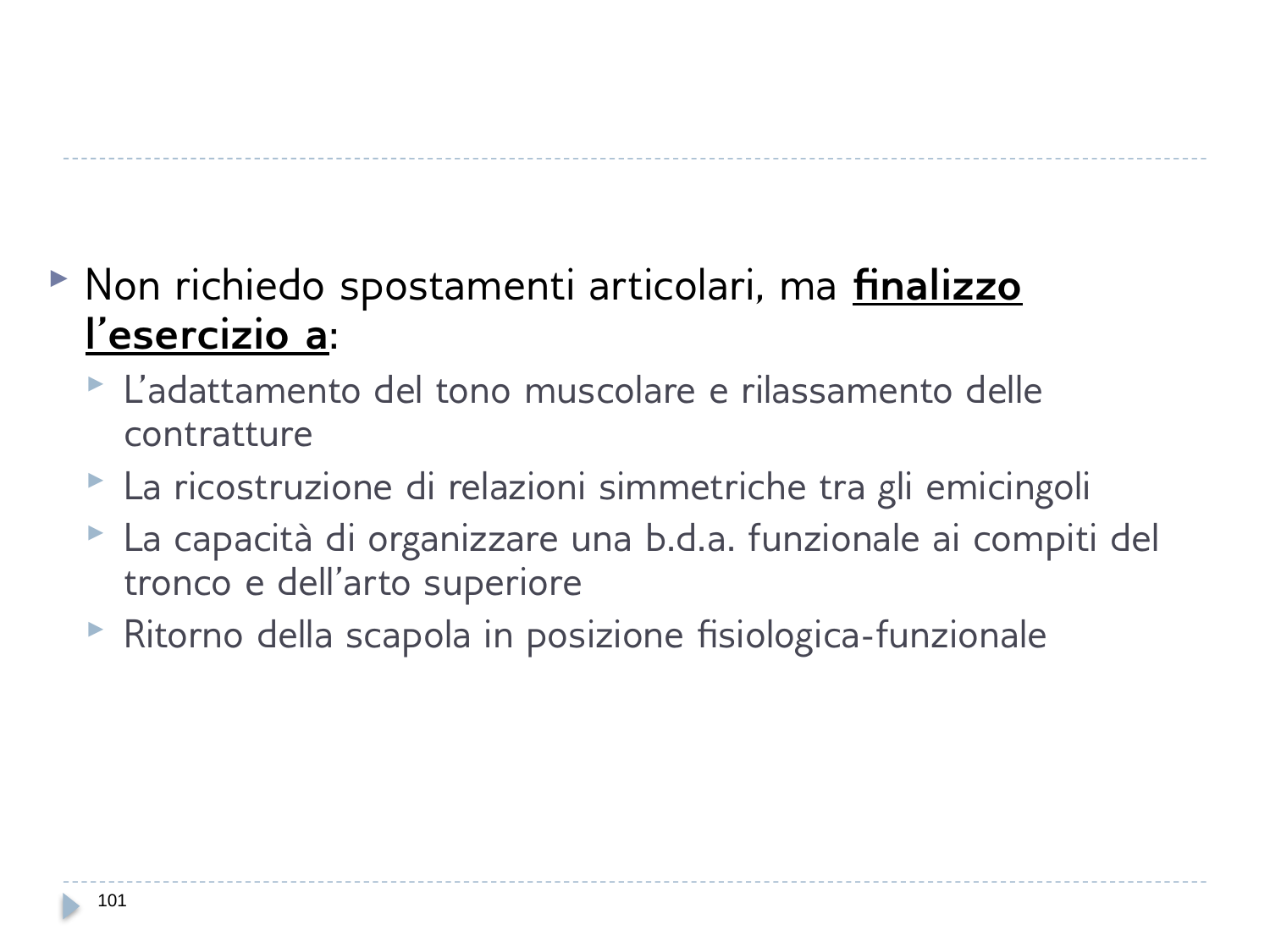

#
Non richiedo spostamenti articolari, ma finalizzo l’esercizio a:
L’adattamento del tono muscolare e rilassamento delle contratture
La ricostruzione di relazioni simmetriche tra gli emicingoli
La capacità di organizzare una b.d.a. funzionale ai compiti del tronco e dell’arto superiore
Ritorno della scapola in posizione fisiologica-funzionale

101